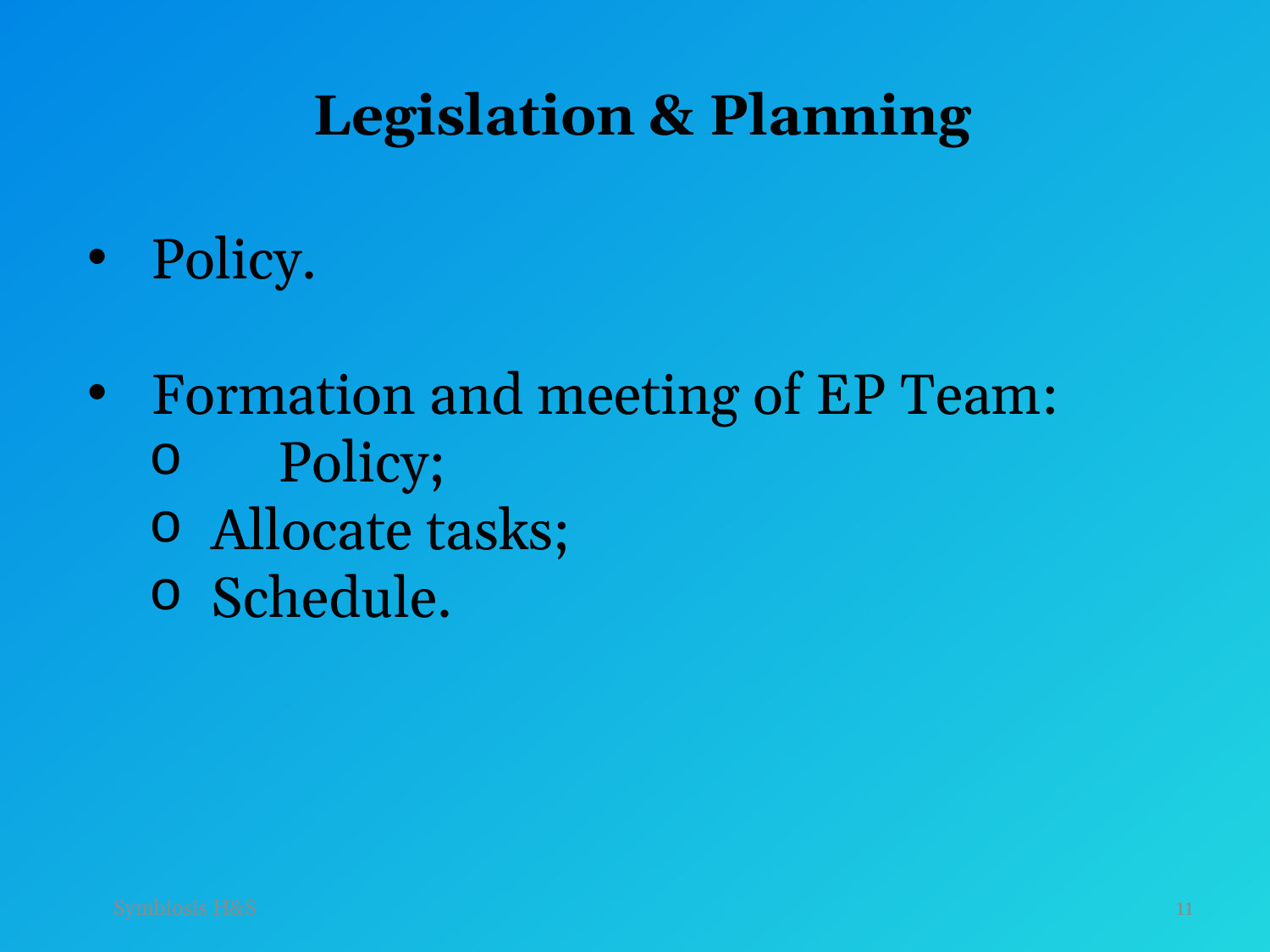

# Legislation & Planning
Policy.

Formation and meeting of EP Team:
	Policy;
Allocate tasks;
Schedule.

Symbiosis H&S
11